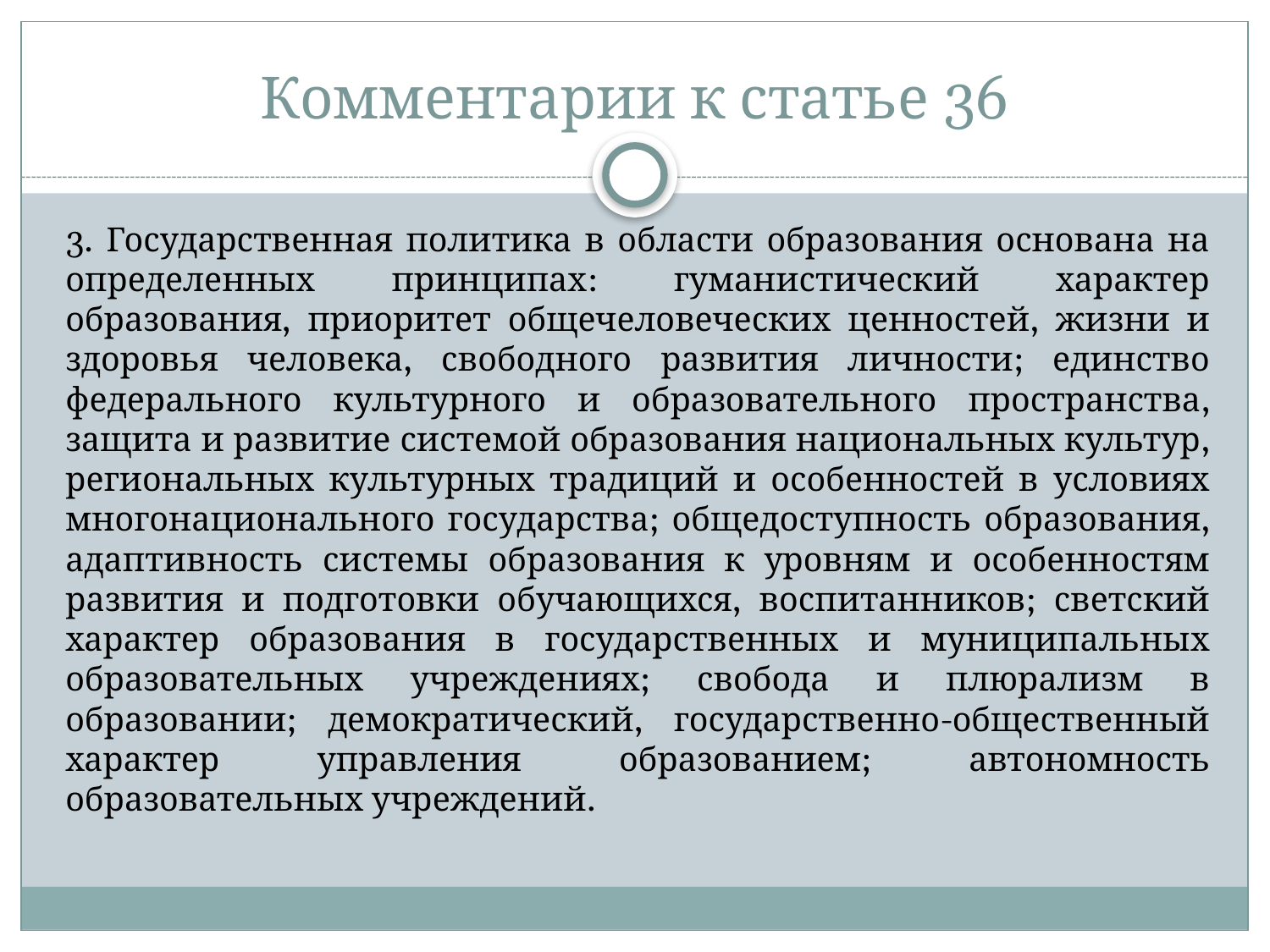

# Комментарии к статье 36
3. Государственная политика в области образования основана на определенных принципах: гуманистический характер образования, приоритет общечеловеческих ценностей, жизни и здоровья человека, свободного развития личности; единство федерального культурного и образовательного пространства, защита и развитие системой образования национальных культур, региональных культурных традиций и особенностей в условиях многонационального государства; общедоступность образования, адаптивность системы образования к уровням и особенностям развития и подготовки обучающихся, воспитанников; светский характер образования в государственных и муниципальных образовательных учреждениях; свобода и плюрализм в образовании; демократический, государственно-общественный характер управления образованием; автономность образовательных учреждений.